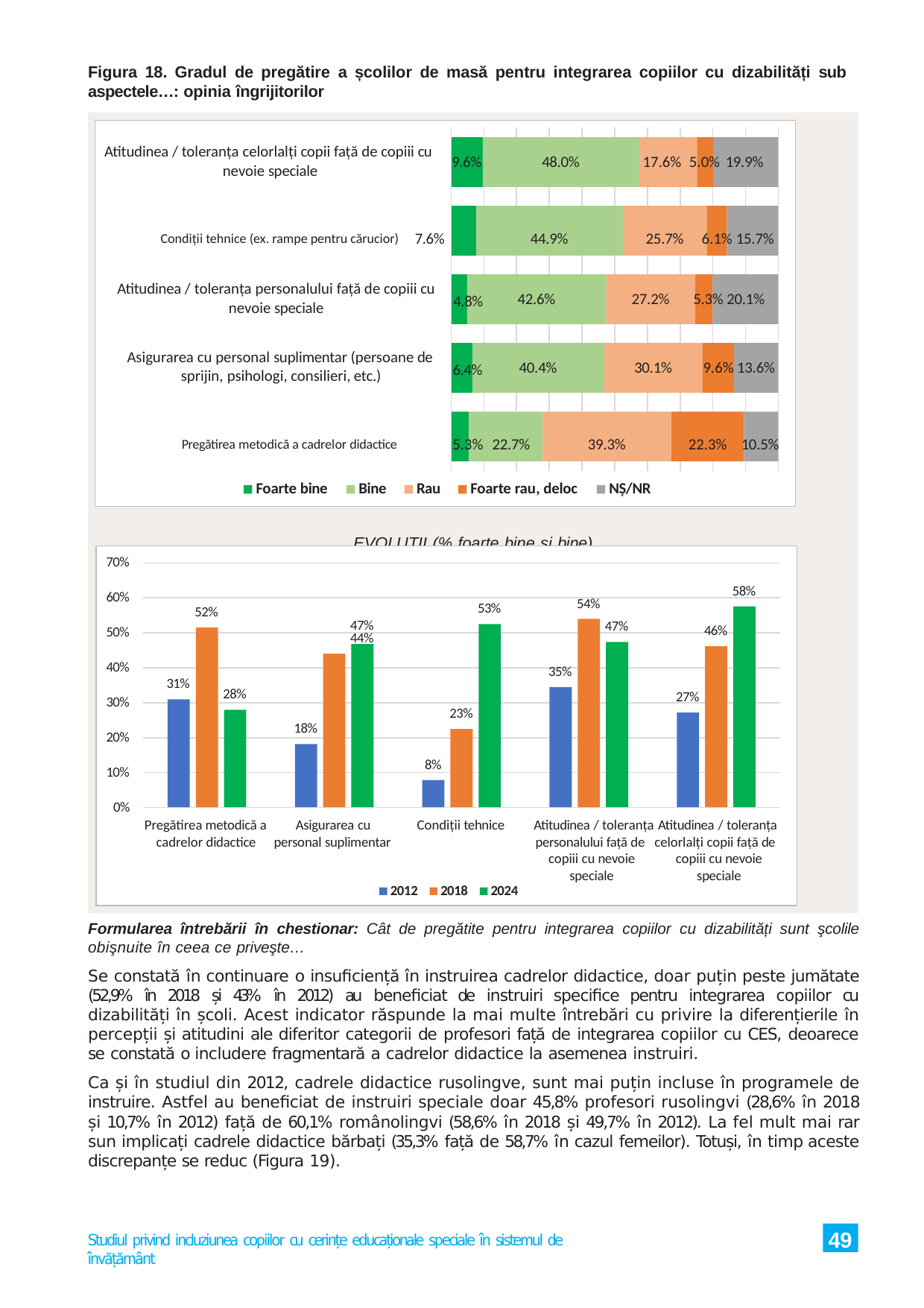

Figura 18. Gradul de pregătire a școlilor de masă pentru integrarea copiilor cu dizabilități sub aspectele…: opinia îngrijitorilor

EVOLUȚII (% foarte bine şi bine)
Atitudinea / toleranța celorlalți copii față de copiii cu nevoie speciale
9.6%	48.0%	17.6% 5.0% 19.9%
Condiții tehnice (ex. rampe pentru cărucior)  7.6%	44.9%	25.7%	6.1% 15.7%
Atitudinea / toleranța personalului față de copiii cu
nevoie speciale
42.6%	27.2%	5.3% 20.1%
4.8%
Asigurarea cu personal suplimentar (persoane de sprijin, psihologi, consilieri, etc.)
40.4%	30.1%	9.6% 13.6%
6.4%
Pregătirea metodică a cadrelor didactice	5.3% 22.7%	39.3%	22.3%  10.5%
Foarte bine	Bine	Rau	Foarte rau, deloc	NȘ/NR

70%

60%
58%
54%
53%
52%
47%
47%
44%
46%
50%
40%
35%
31%
28%
27%
30%
23%
18%
20%
8%
10%
0%
Pregătirea metodică a	Asigurarea cu	Condiții tehnice
Atitudinea / toleranța Atitudinea / toleranța personalului față de celorlalți copii față de copiii cu nevoie	copiii cu nevoie speciale	speciale
cadrelor didactice	personal suplimentar
2012	2018	2024

Formularea întrebării în chestionar: Cât de pregătite pentru integrarea copiilor cu dizabilități sunt şcolile obişnuite în ceea ce priveşte…
Se constată în continuare o insuficiență în instruirea cadrelor didactice, doar puțin peste jumătate (52,9% în 2018 și 43% în 2012) au beneficiat de instruiri specifice pentru integrarea copiilor cu dizabilități în școli. Acest indicator răspunde la mai multe întrebări cu privire la diferențierile în percepții și atitudini ale diferitor categorii de profesori față de integrarea copiilor cu CES, deoarece se constată o includere fragmentară a cadrelor didactice la asemenea instruiri.
Ca și în studiul din 2012, cadrele didactice rusolingve, sunt mai puțin incluse în programele de instruire. Astfel au beneficiat de instruiri speciale doar 45,8% profesori rusolingvi (28,6% în 2018 și 10,7% în 2012) față de 60,1% românolingvi (58,6% în 2018 și 49,7% în 2012). La fel mult mai rar sun implicați cadrele didactice bărbați (35,3% față de 58,7% în cazul femeilor). Totuși, în timp aceste discrepanțe se reduc (Figura 19).
49
Studiul privind incluziunea copiilor cu cerințe educaționale speciale în sistemul de învățământ